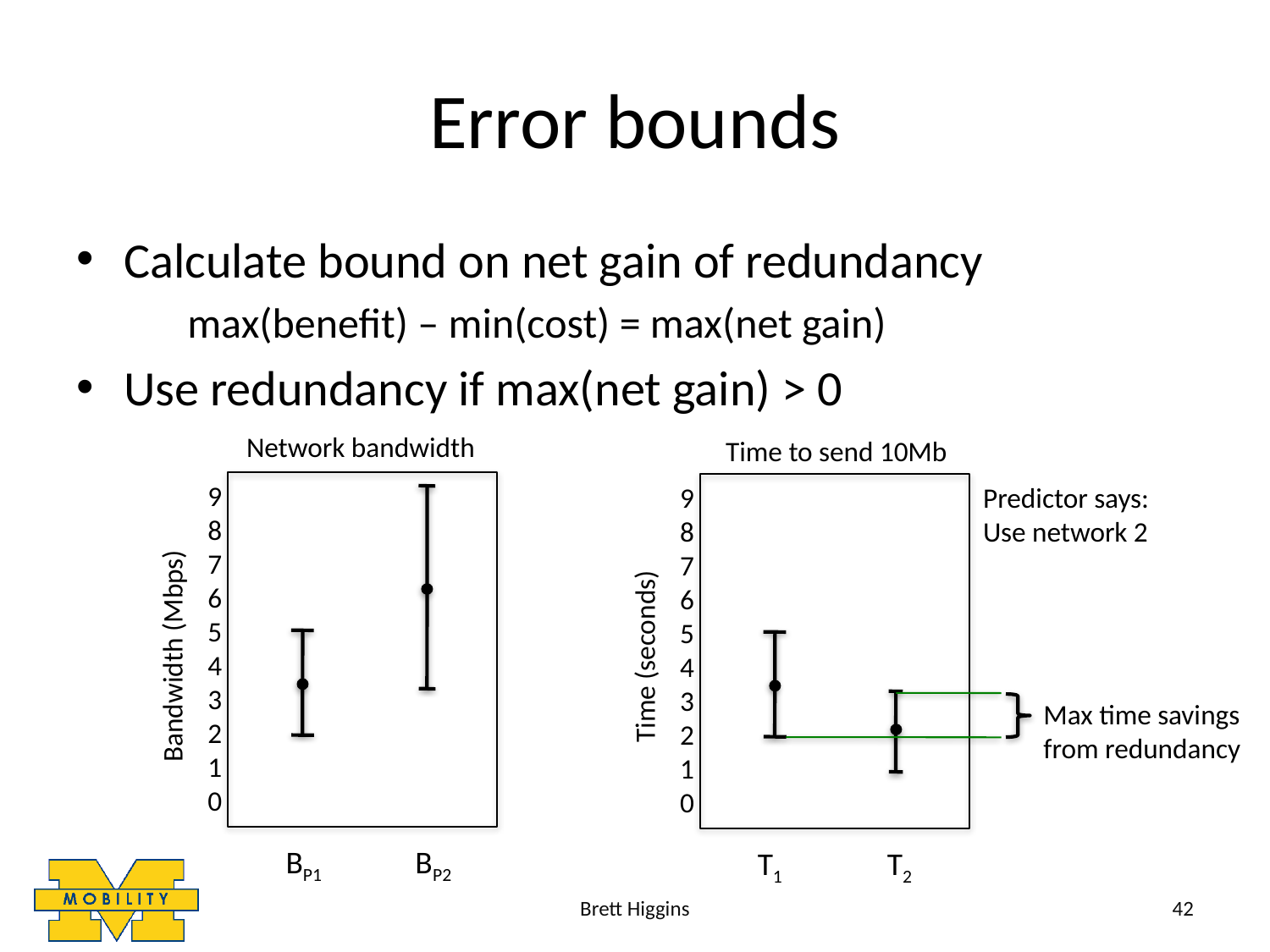

# Error bounds
Calculate bound on net gain of redundancy
     max(benefit) – min(cost) = max(net gain)
Use redundancy if max(net gain) > 0
Network bandwidth
9876543210

Bandwidth (Mbps)

BP1
BP2
Time to send 10Mb
9876543210

Predictor says:
Use network 2
Time (seconds)

Max time savings
from redundancy

T1
T2
Energy to send 10Mb
Min energy w/
redundancy

4
3
2
1
0

Energy (J)

Eboth
E1
E2
Brett Higgins
42